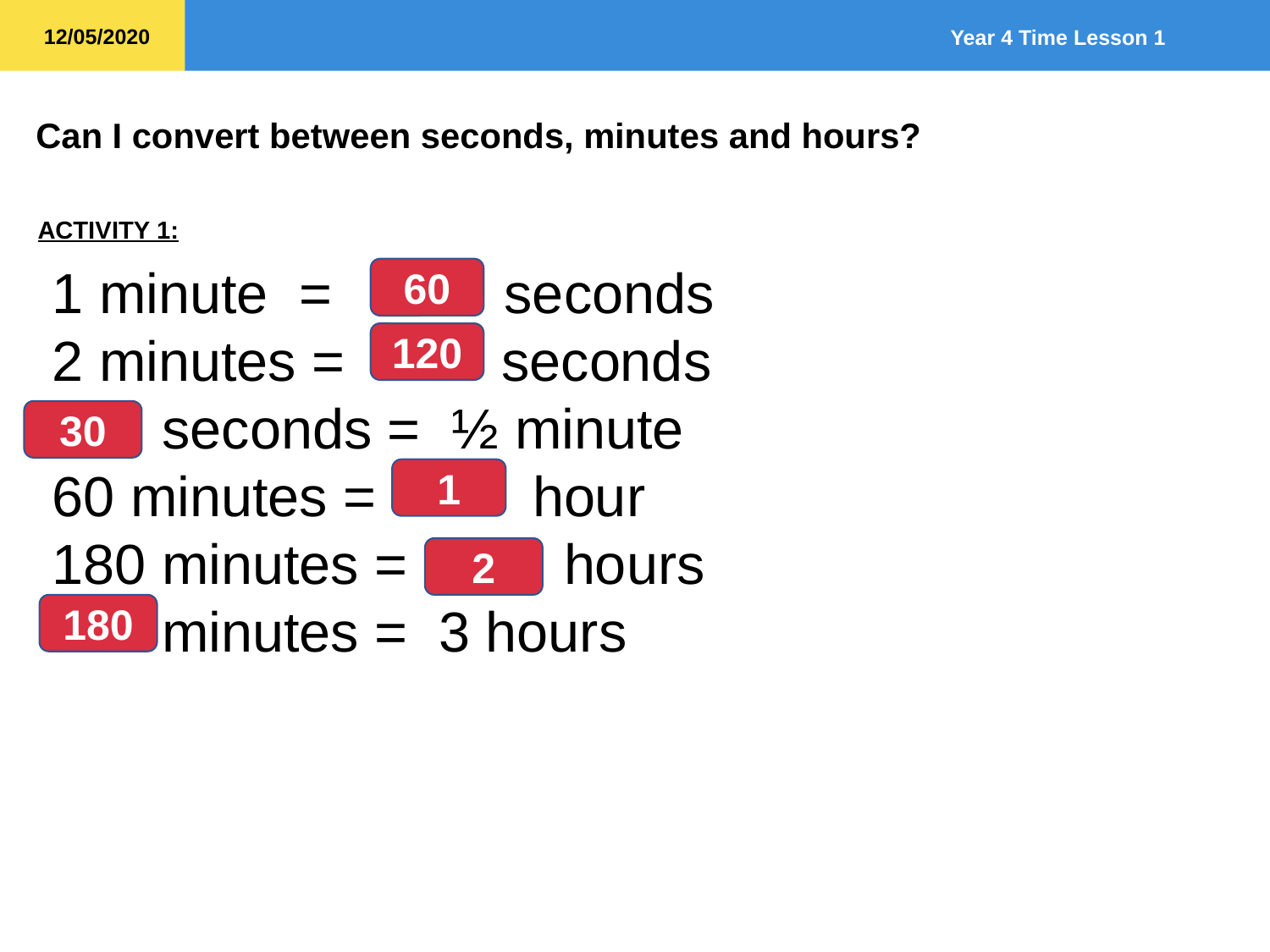

ACTIVITY 1:
1 minute  =           seconds
2 minutes =          seconds
       seconds =  ½ minute
60 minutes =          hour
180 minutes =          hours
       minutes =  3 hours

60
120
30
1
2
180